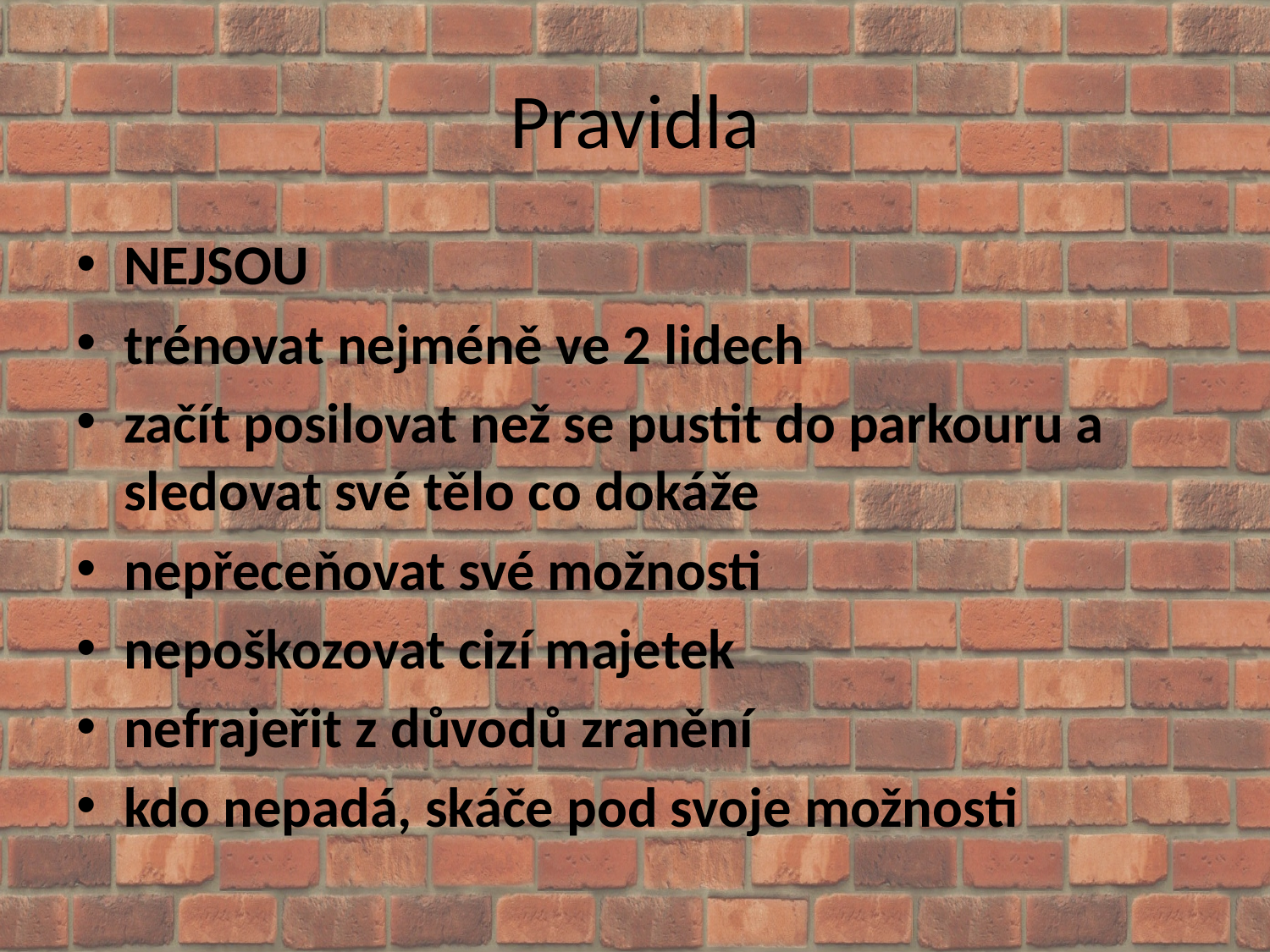

# Pravidla
NEJSOU
trénovat nejméně ve 2 lidech
začít posilovat než se pustit do parkouru a sledovat své tělo co dokáže
nepřeceňovat své možnosti
nepoškozovat cizí majetek
nefrajeřit z důvodů zranění
kdo nepadá, skáče pod svoje možnosti